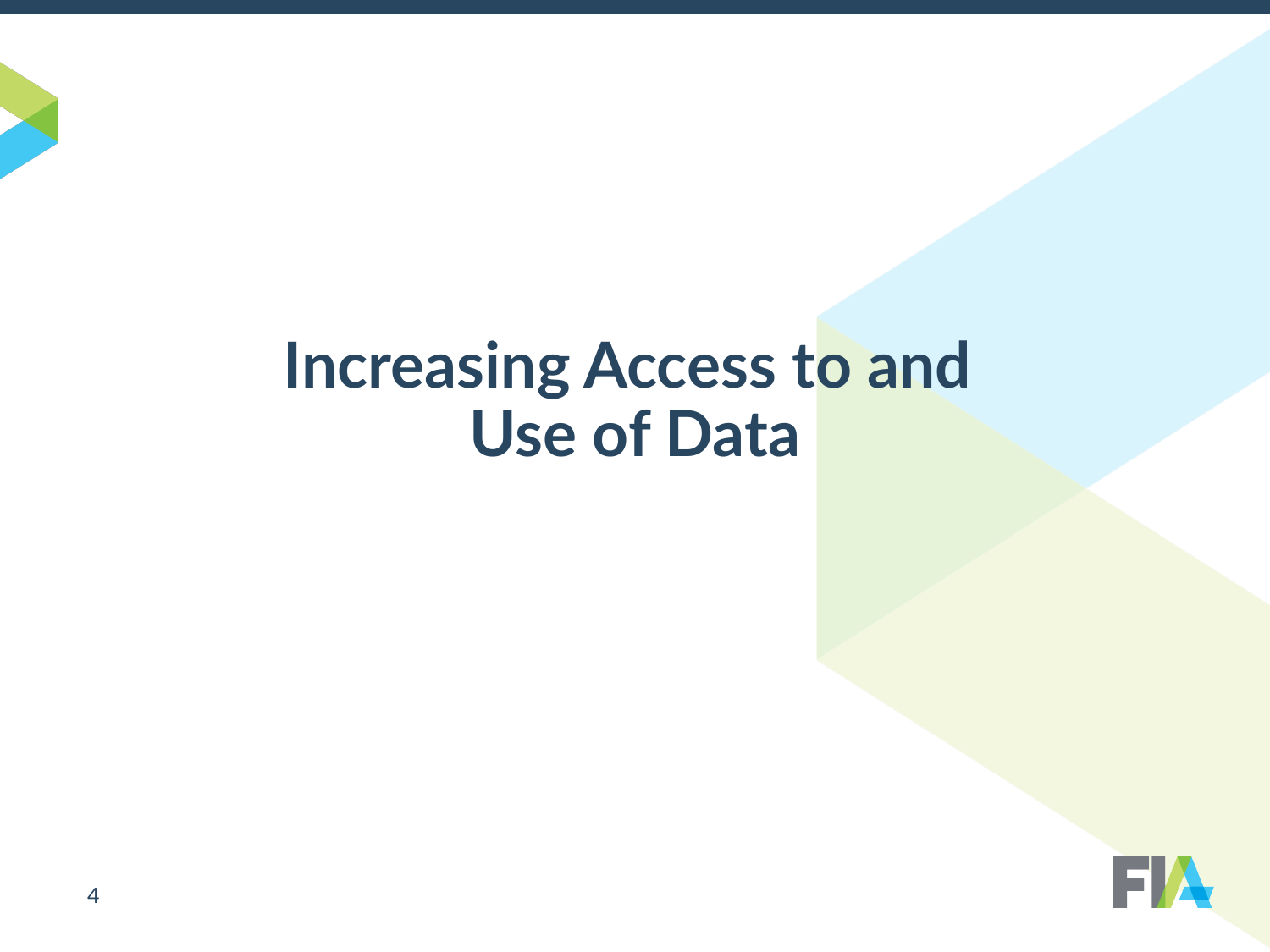

# Increasing Access to and Use of Data